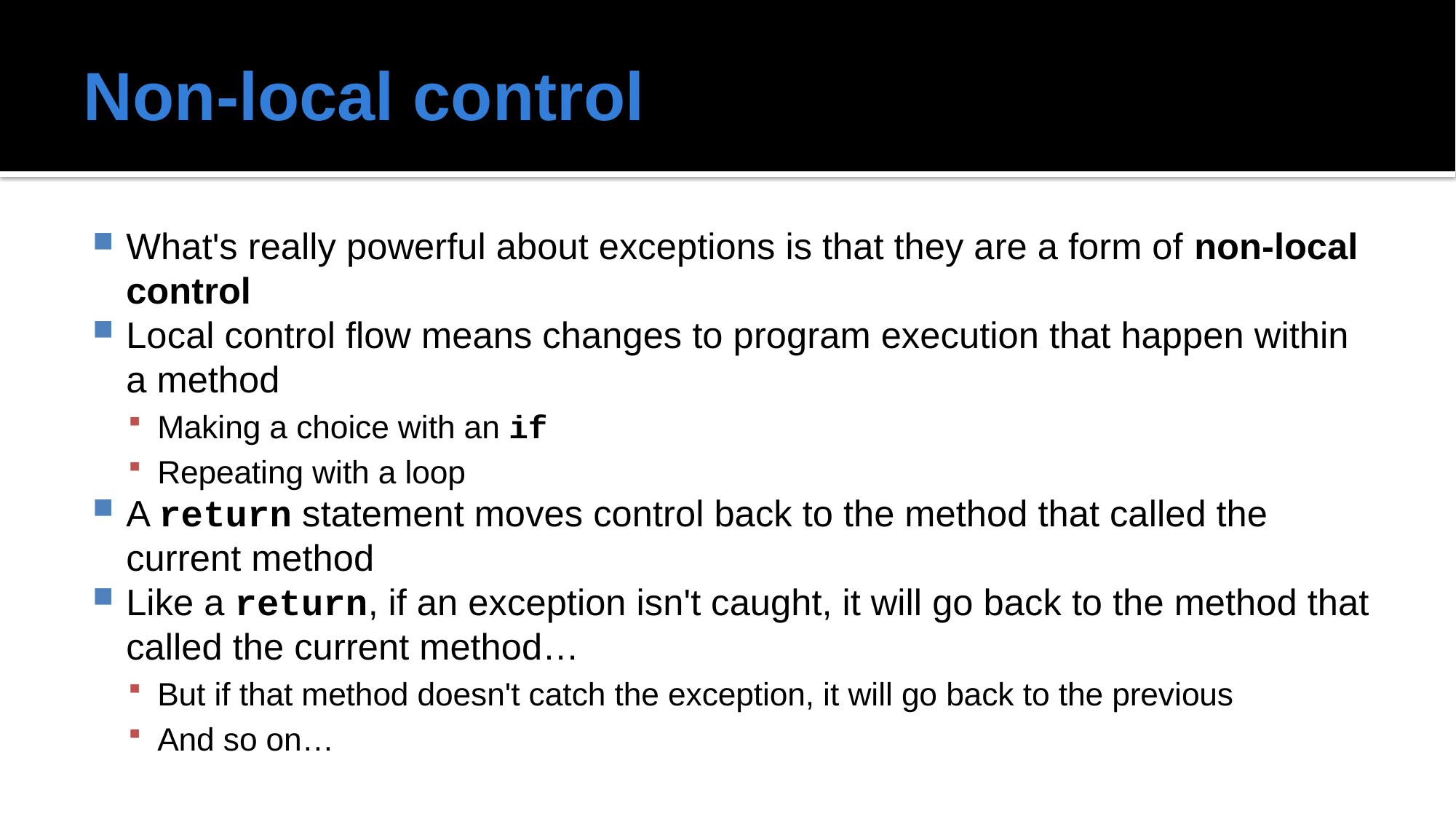

# Non-local control
What's really powerful about exceptions is that they are a form of non-local control
Local control flow means changes to program execution that happen within a method
Making a choice with an if
Repeating with a loop
A return statement moves control back to the method that called the current method
Like a return, if an exception isn't caught, it will go back to the method that called the current method…
But if that method doesn't catch the exception, it will go back to the previous
And so on…